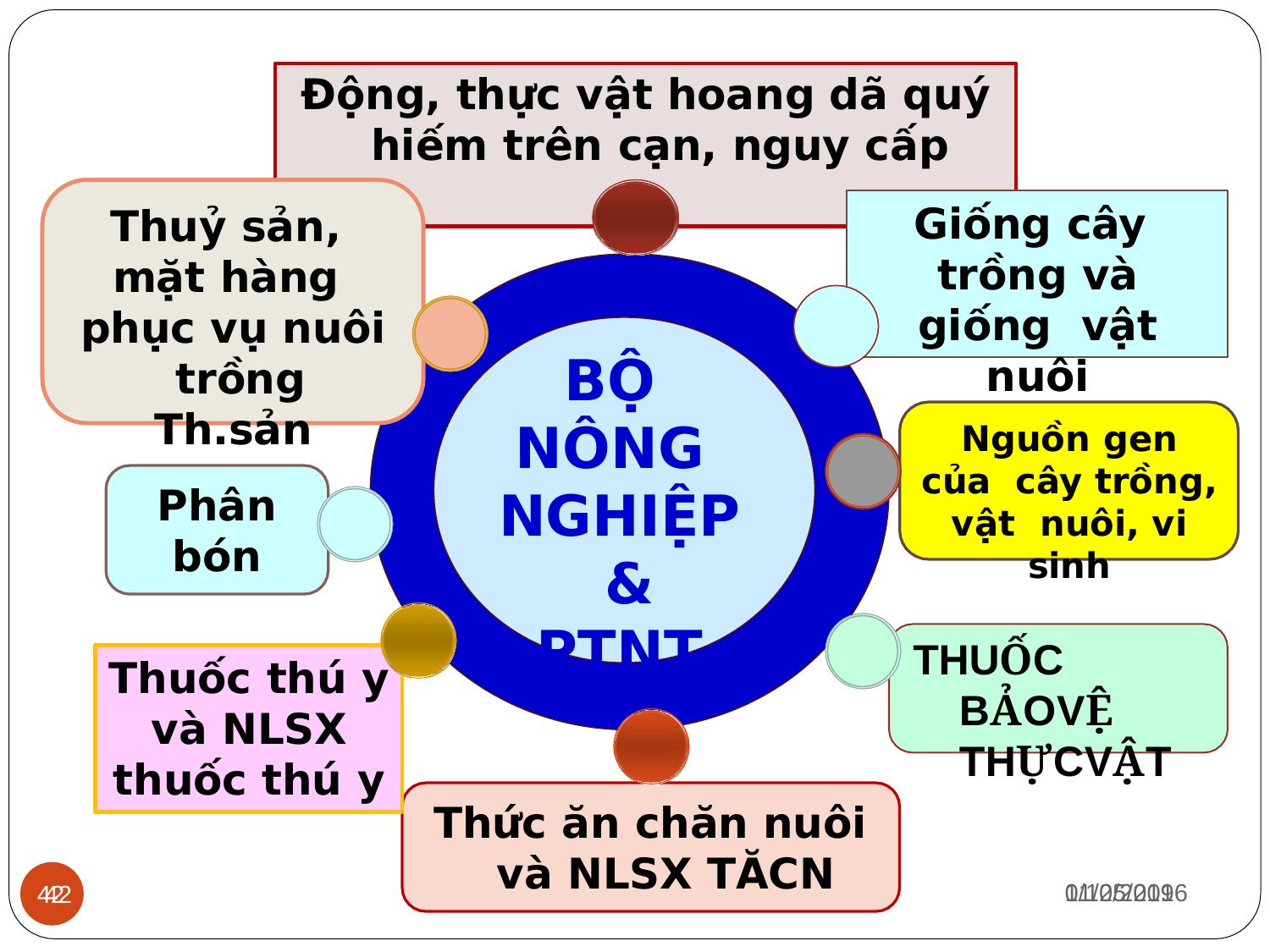

# Động, thực vật hoang dã quý  hiếm trên cạn, nguy cấp

Giống cây  trồng và giống  vật nuôi
Thuỷ sản,  mặt hàng  phục vụ nuôi  trồng Th.sản

BỘ  NÔNG  NGHIỆP  & PTNT

Nguồn gen của  cây trồng, vật  nuôi, vi sinh

Phân
bón

THUỐC BẢOVỆ  THỰCVẬT

Thuốc thú y  và NLSX  thuốc thú y

Thức ăn chăn nuôi  và NLSX TĂCN

01/05/2016
42
1/12/2019
42